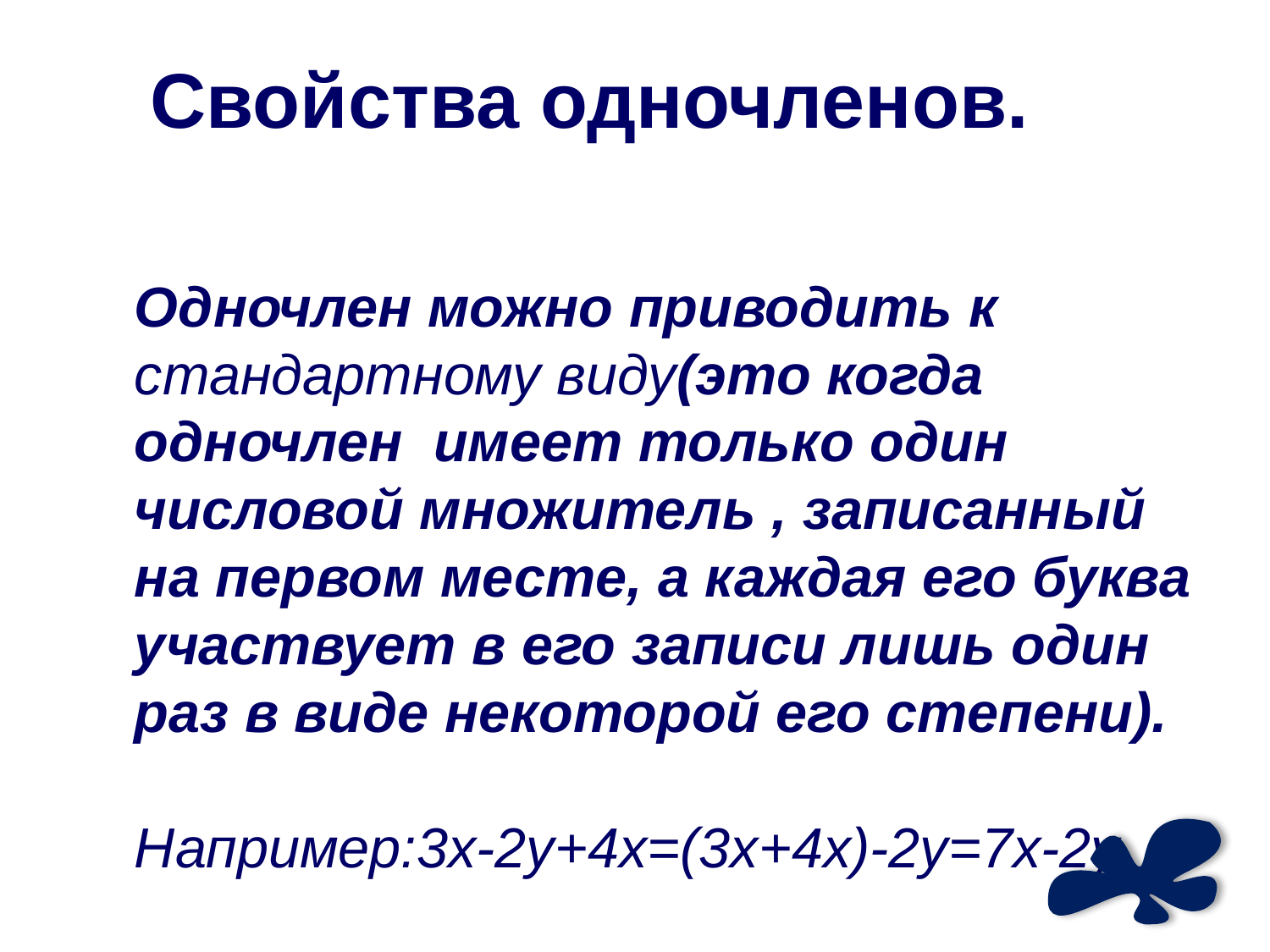

Свойства одночленов.
Одночлен можно приводить к стандартному виду(это когда одночлен  имеет только один числовой множитель , записанный на первом месте, а каждая его буква участвует в его записи лишь один раз в виде некоторой его степени).

Например:3х-2у+4х=(3х+4х)-2у=7х-2у.